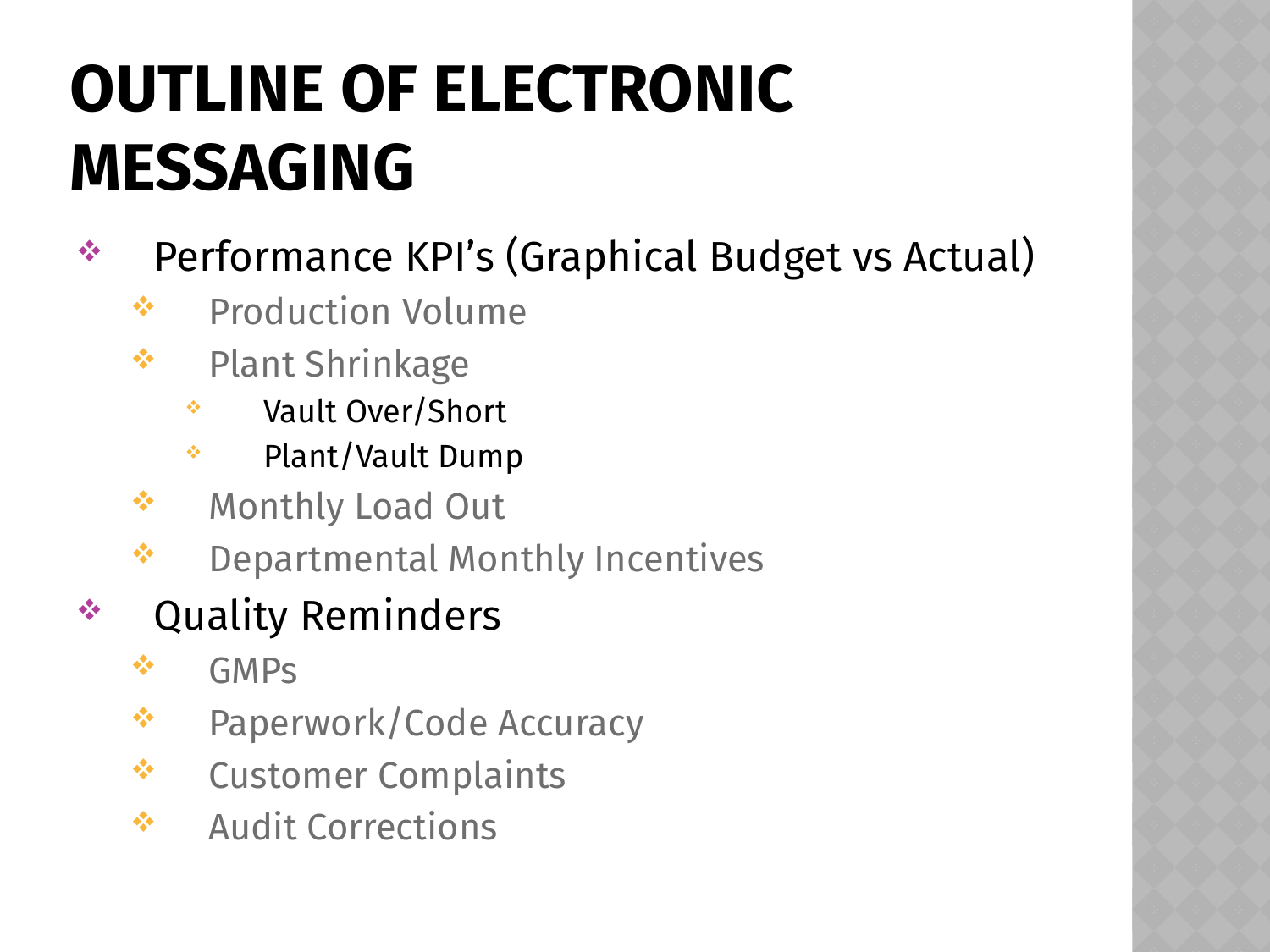

# Outline of Electronic Messaging
Performance KPI’s (Graphical Budget vs Actual)
Production Volume
Plant Shrinkage
Vault Over/Short
Plant/Vault Dump
Monthly Load Out
Departmental Monthly Incentives
Quality Reminders
GMPs
Paperwork/Code Accuracy
Customer Complaints
Audit Corrections